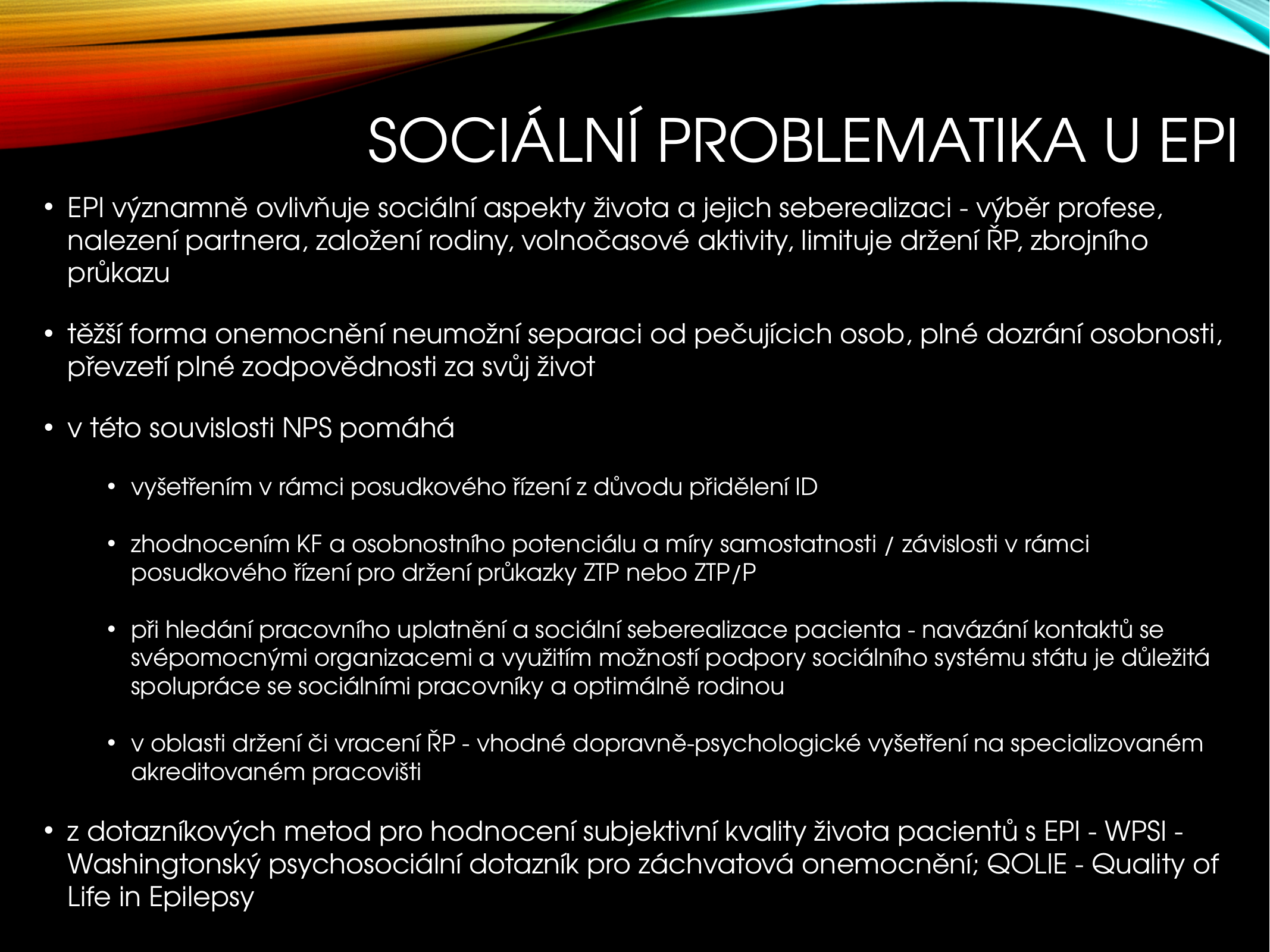

# Sociální problematika u EPI
EPI významně ovlivňuje sociální aspekty života a jejich seberealizaci - výběr profese, nalezení partnera, založení rodiny, volnočasové aktivity, limituje držení ŘP, zbrojního průkazu
těžší forma onemocnění neumožní separaci od pečujícich osob, plné dozrání osobnosti, převzetí plné zodpovědnosti za svůj život
v této souvislosti NPS pomáhá
vyšetřením v rámci posudkového řízení z důvodu přidělení ID
zhodnocením KF a osobnostního potenciálu a míry samostatnosti / závislosti v rámci posudkového řízení pro držení průkazky ZTP nebo ZTP/P
při hledání pracovního uplatnění a sociální seberealizace pacienta - navázání kontaktů se svépomocnými organizacemi a využitím možností podpory sociálního systému státu je důležitá spolupráce se sociálními pracovníky a optimálně rodinou
v oblasti držení či vracení ŘP - vhodné dopravně-psychologické vyšetření na specializovaném akreditovaném pracovišti
z dotazníkových metod pro hodnocení subjektivní kvality života pacientů s EPI - WPSI - Washingtonský psychosociální dotazník pro záchvatová onemocnění; QOLIE - Quality of Life in Epilepsy